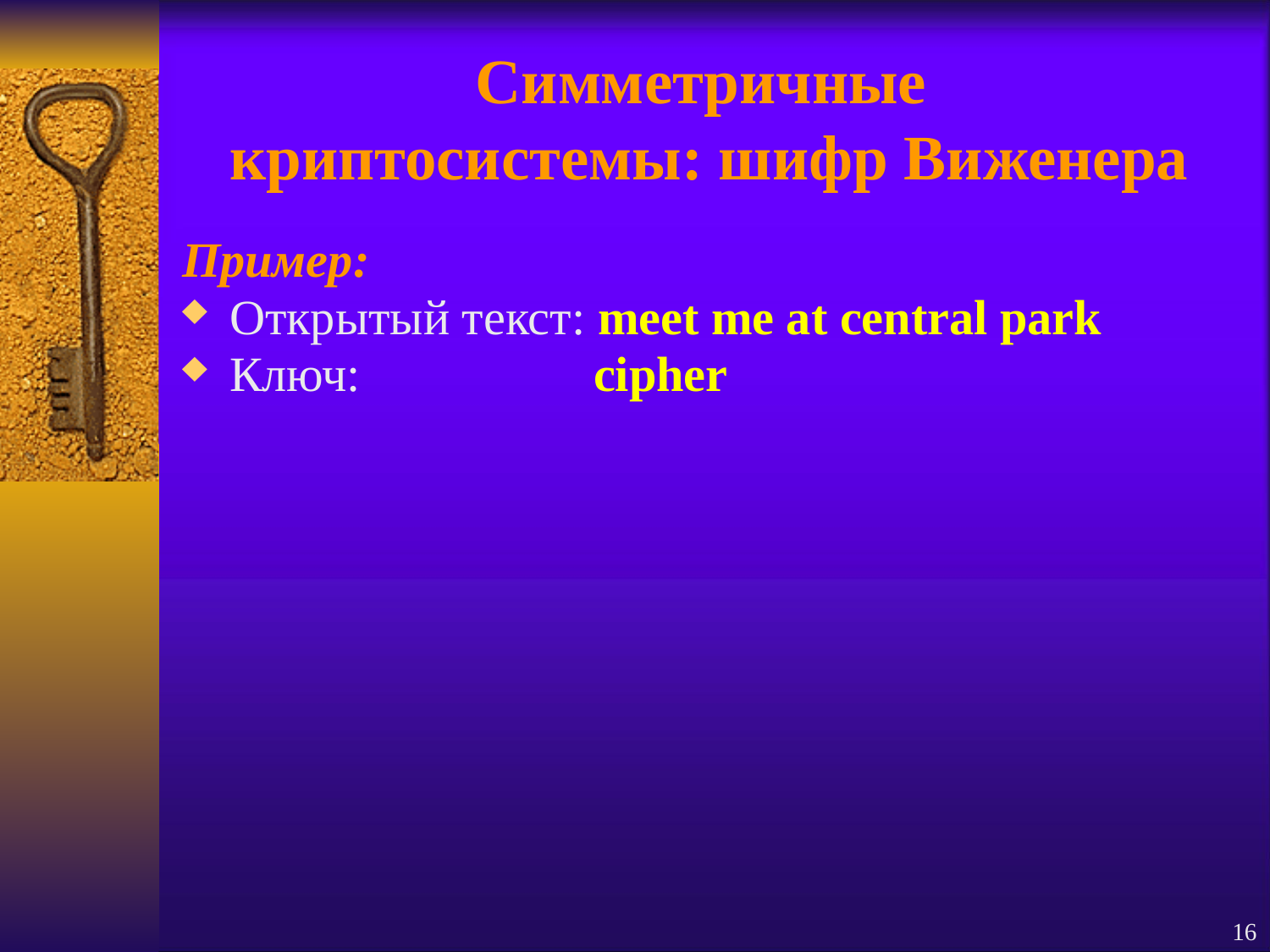

# Симметричные криптосистемы: шифр Виженера
Пример:
Открытый текст: meet me at central park
Ключ:                   cipher

16